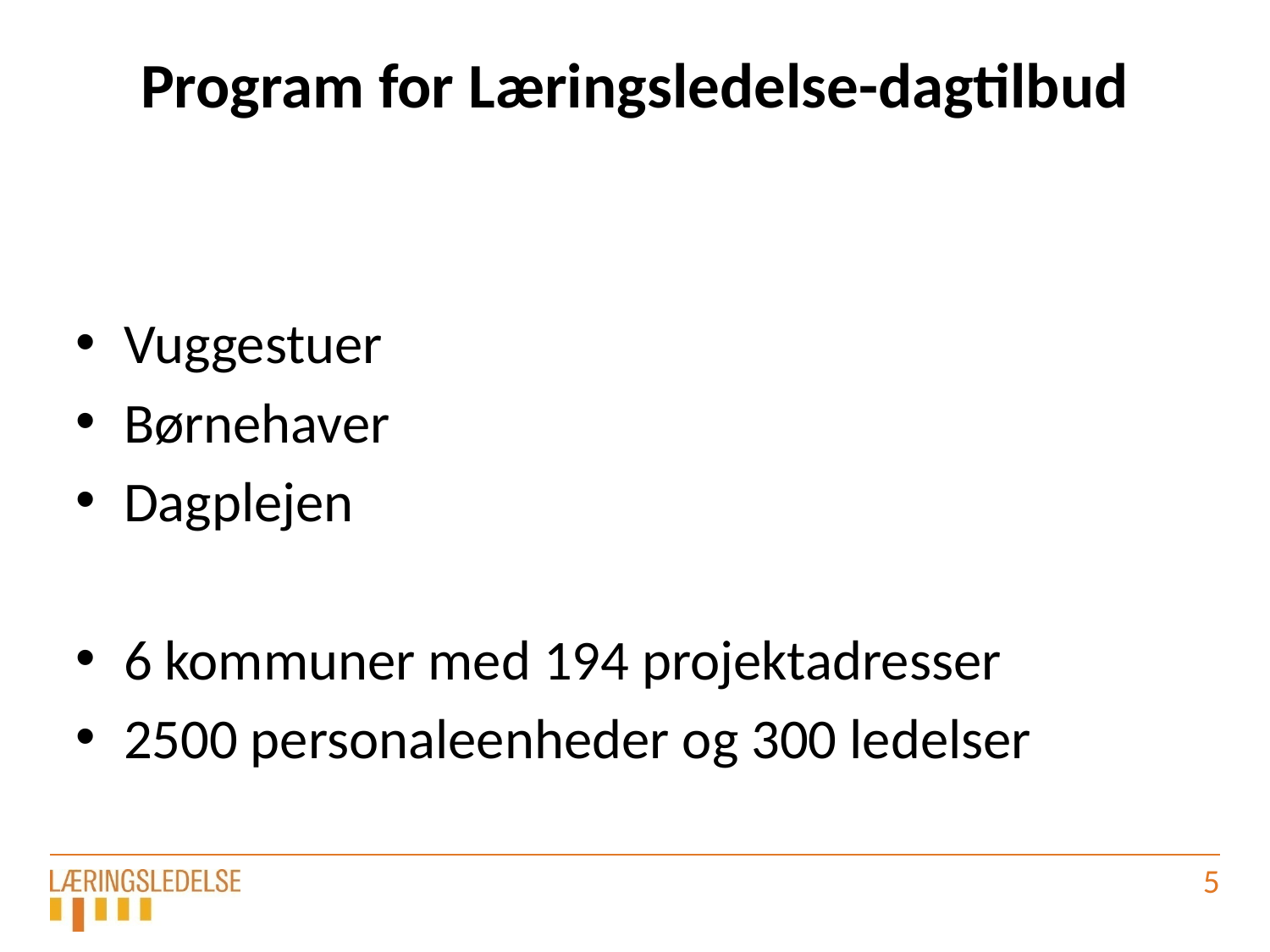

# Program for Læringsledelse-dagtilbud

Vuggestuer
Børnehaver
Dagplejen

6 kommuner med 194 projektadresser
2500 personaleenheder og 300 ledelser

5